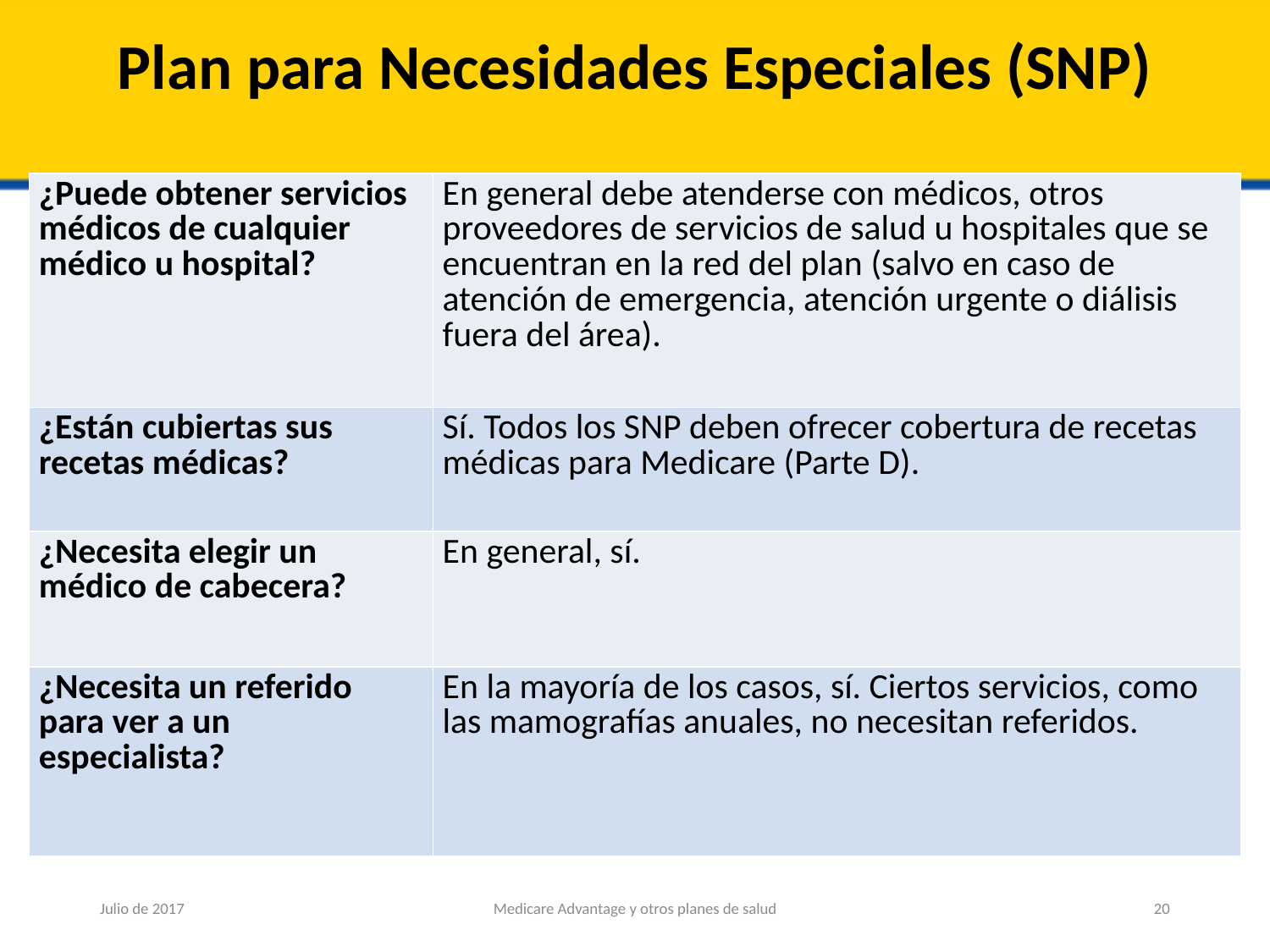

# Plan para Necesidades Especiales (SNP)
| ¿Puede obtener servicios médicos de cualquier médico u hospital? | En general debe atenderse con médicos, otros proveedores de servicios de salud u hospitales que se encuentran en la red del plan (salvo en caso de atención de emergencia, atención urgente o diálisis fuera del área). |
| --- | --- |
| ¿Están cubiertas sus recetas médicas? | Sí. Todos los SNP deben ofrecer cobertura de recetas médicas para Medicare (Parte D). |
| ¿Necesita elegir un médico de cabecera? | En general, sí. |
| ¿Necesita un referido para ver a un especialista? | En la mayoría de los casos, sí. Ciertos servicios, como las mamografías anuales, no necesitan referidos. |
Julio de 2017
Medicare Advantage y otros planes de salud
20